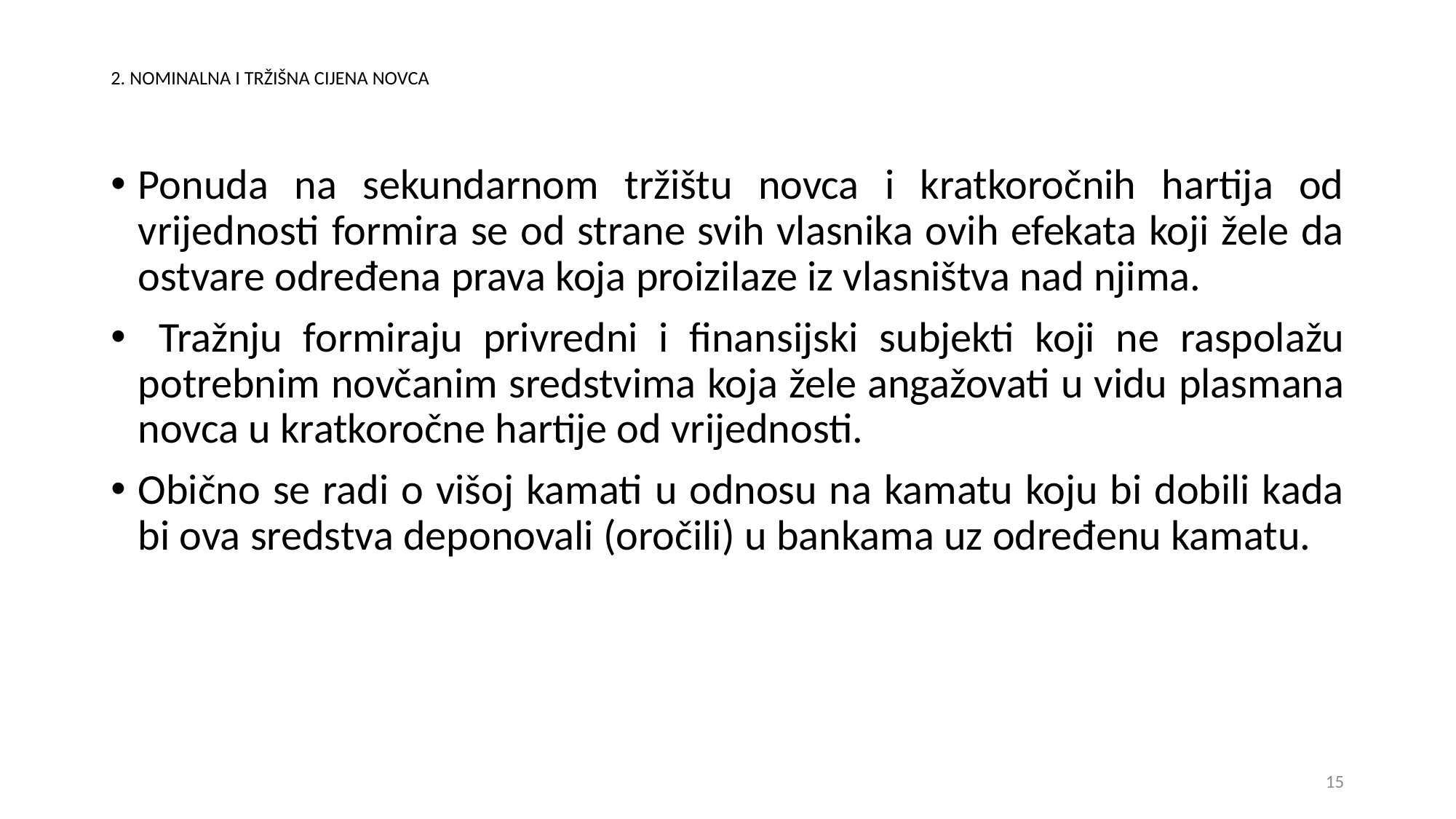

# 2. NOMINALNA I TRŽIŠNA CIJENA NOVCA
Ponuda na sekundarnom tržištu novca i kratkoročnih hartija od vrijednosti formira se od strane svih vlasnika ovih efekata koji žele da ostvare određena prava koja proizilaze iz vlasništva nad njima.
 Tražnju formiraju privredni i finansijski subjekti koji ne raspolažu potrebnim novčanim sredstvima koja žele angažovati u vidu plasmana novca u kratkoročne hartije od vrijednosti.
Obično se radi o višoj kamati u odnosu na kamatu koju bi dobili kada bi ova sredstva deponovali (oročili) u bankama uz određenu kamatu.

15